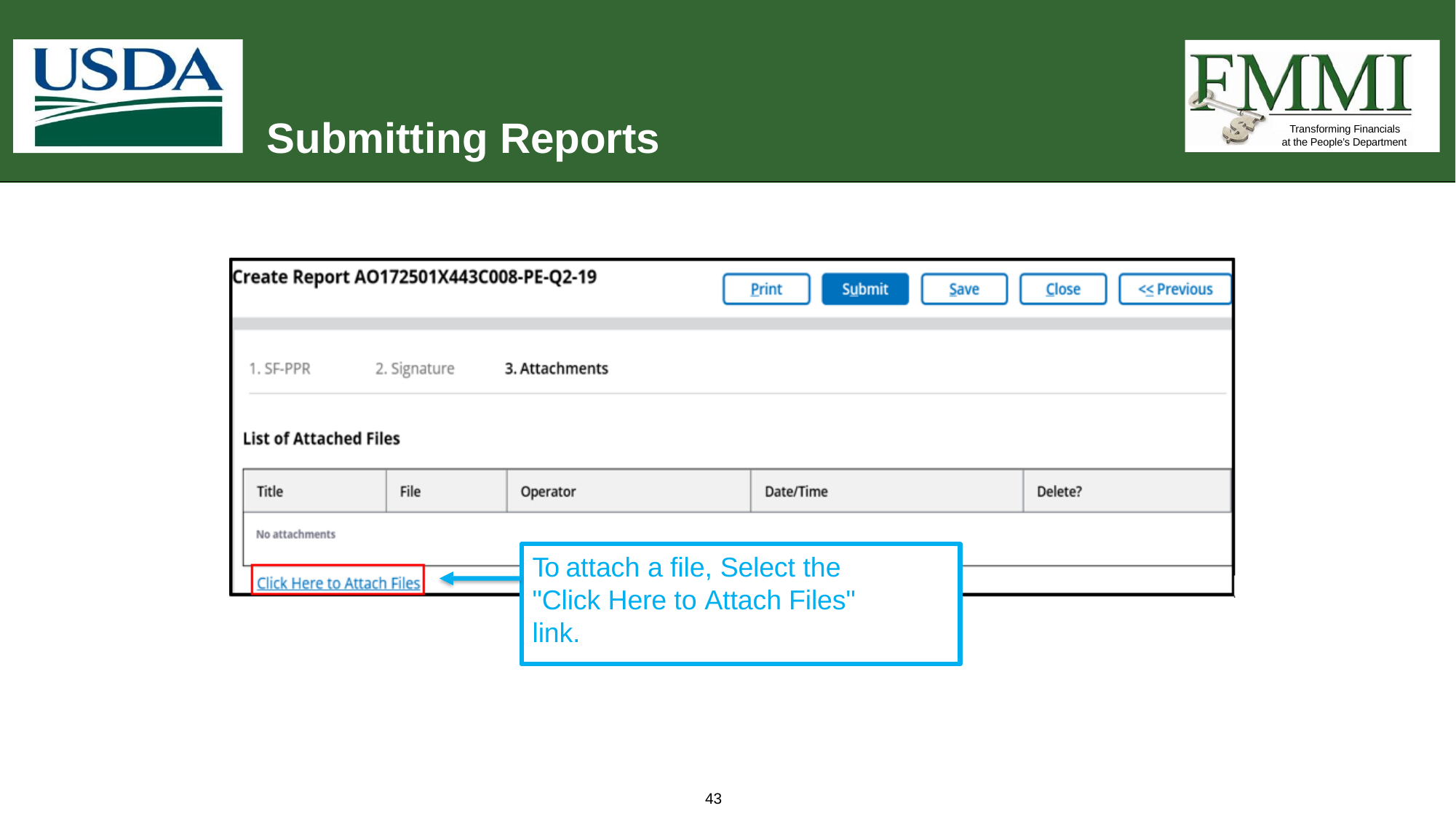

# Submitting Reports
Transforming Financials  at the People’s Department

To attach a file, Select the "Click Here to Attach Files" link.

43